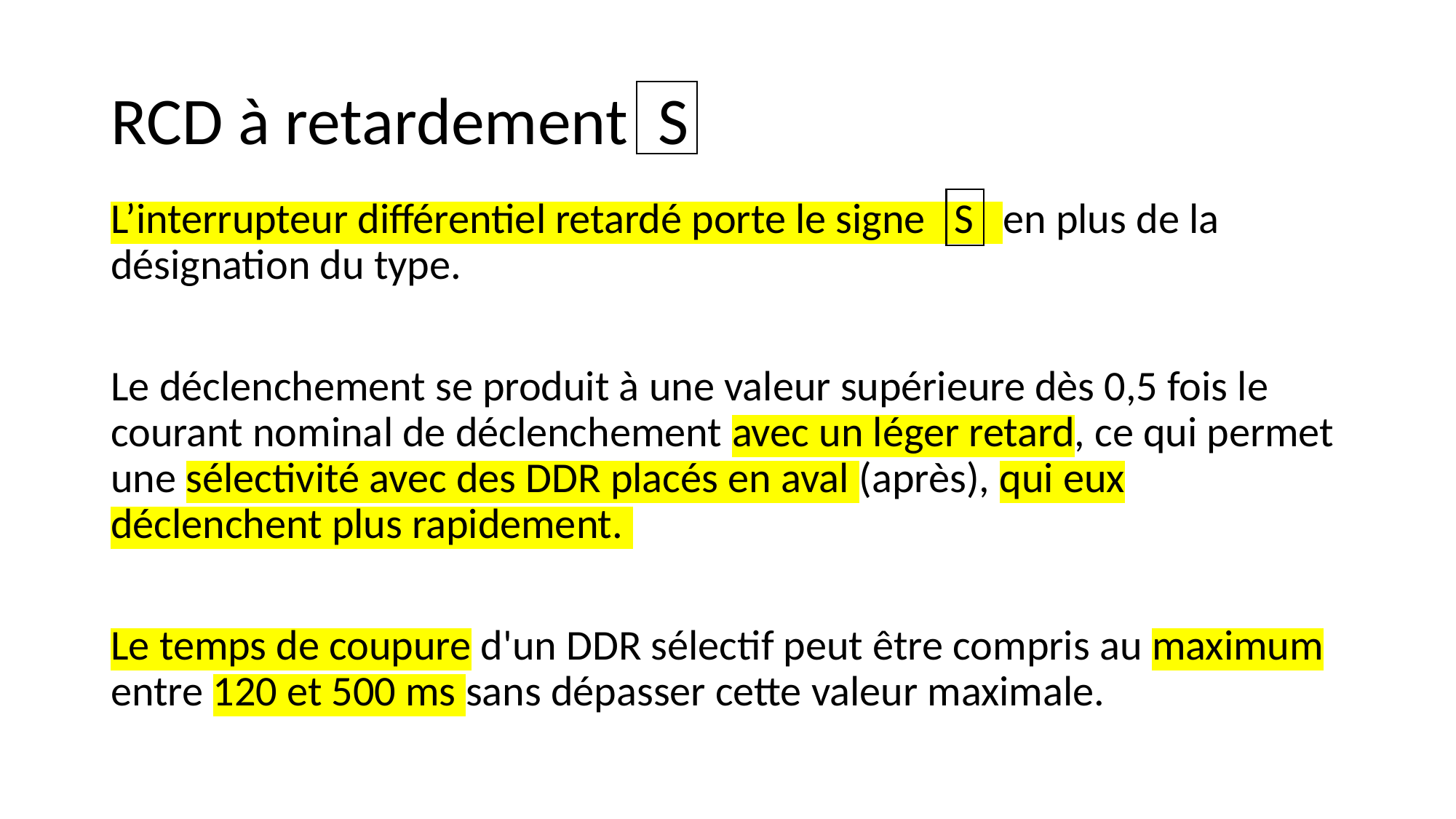

# RCD à retardement  S

L’interrupteur différentiel retardé porte le signe   S   en plus de la désignation du type.

Le déclenchement se produit à une valeur supérieure dès 0,5 fois le courant nominal de déclenchement avec un léger retard, ce qui permet une sélectivité avec des DDR placés en aval (après), qui eux déclenchent plus rapidement.

Le temps de coupure d'un DDR sélectif peut être compris au maximum entre 120 et 500 ms sans dépasser cette valeur maximale.